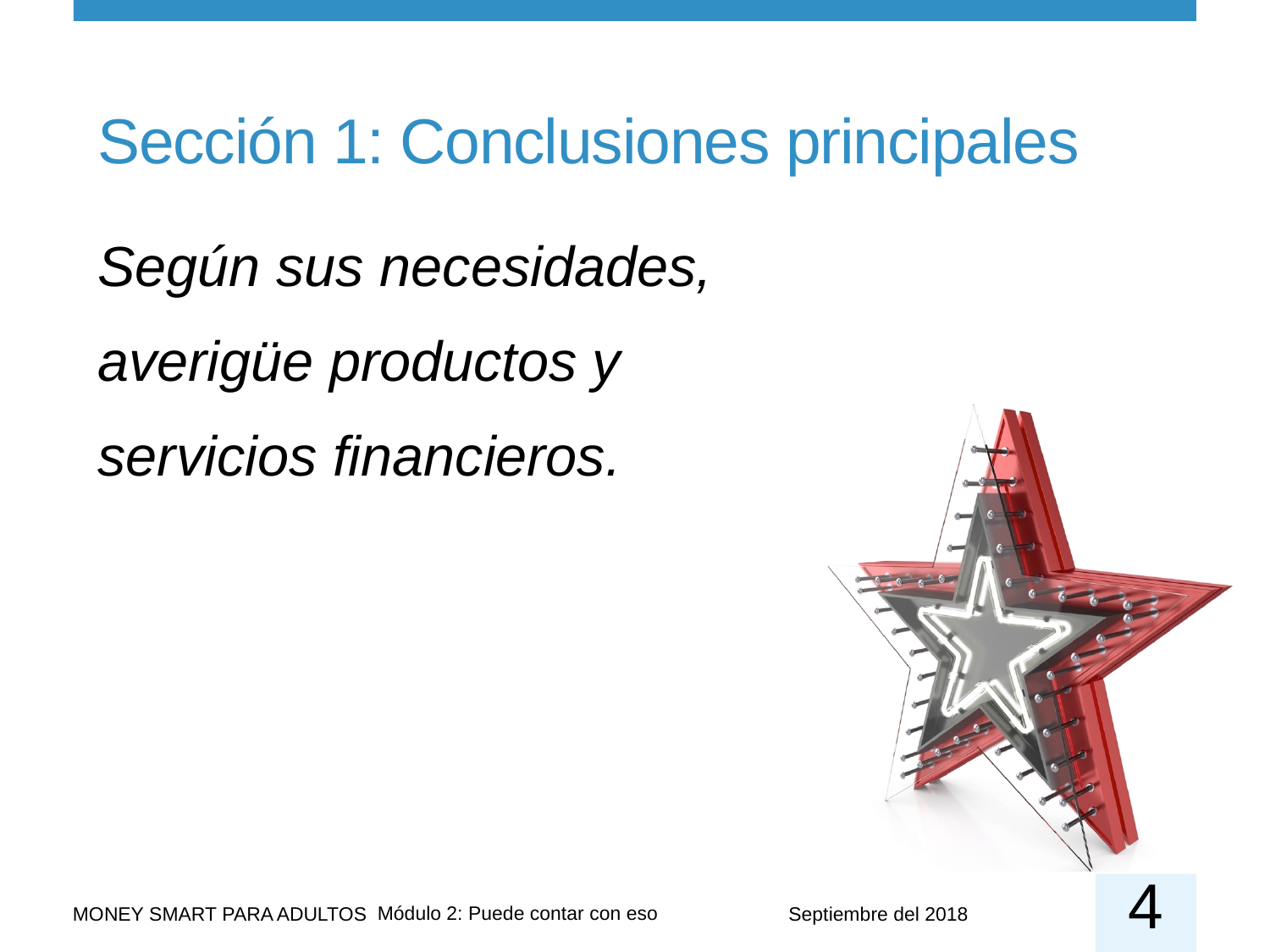

# Sección 1: Conclusiones principales
Según sus necesidades, averigüe productos y servicios financieros.

4